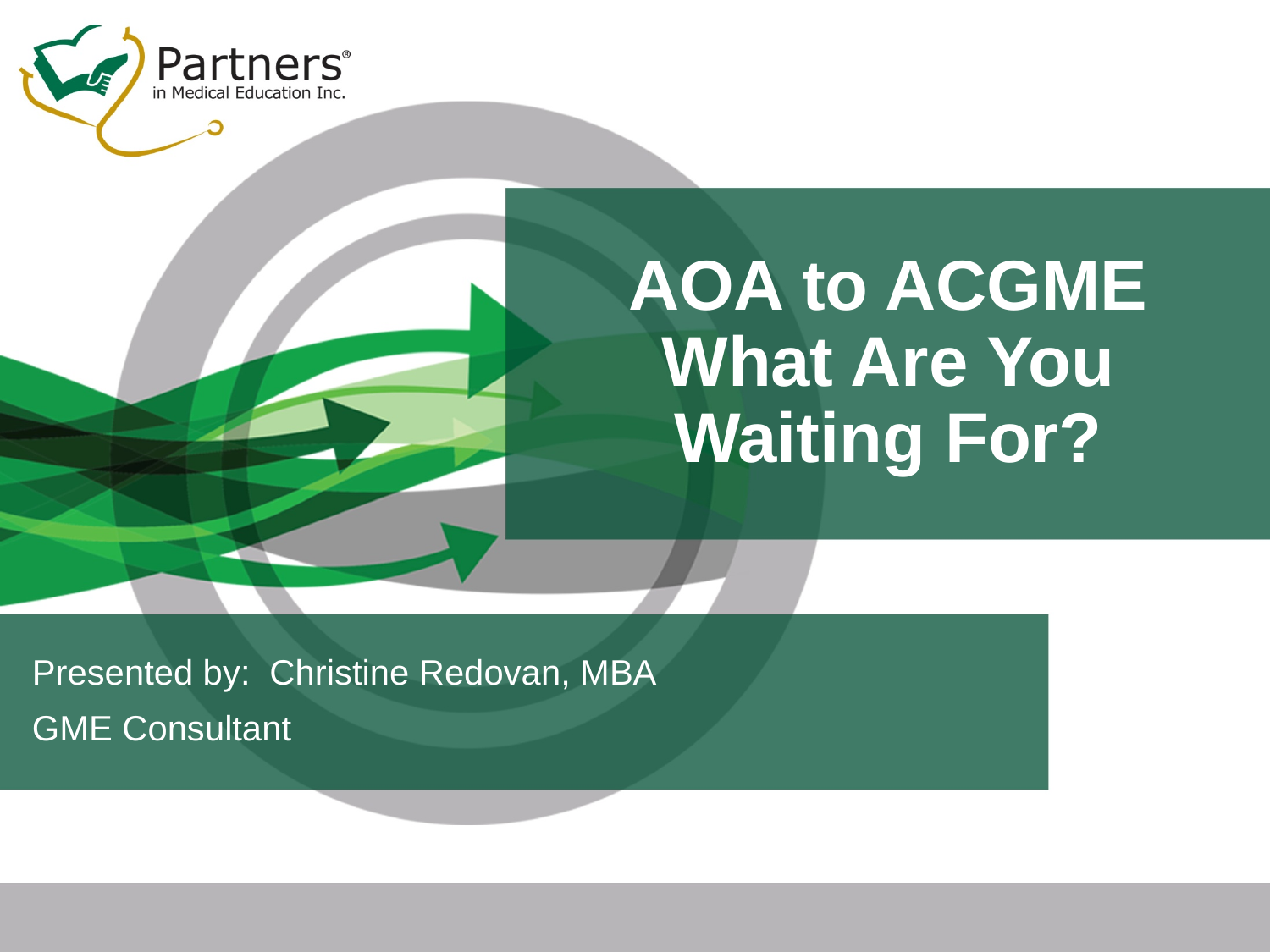

# AOA to ACGME What Are You Waiting For?
Presented by:  Christine Redovan, MBA
GME Consultant